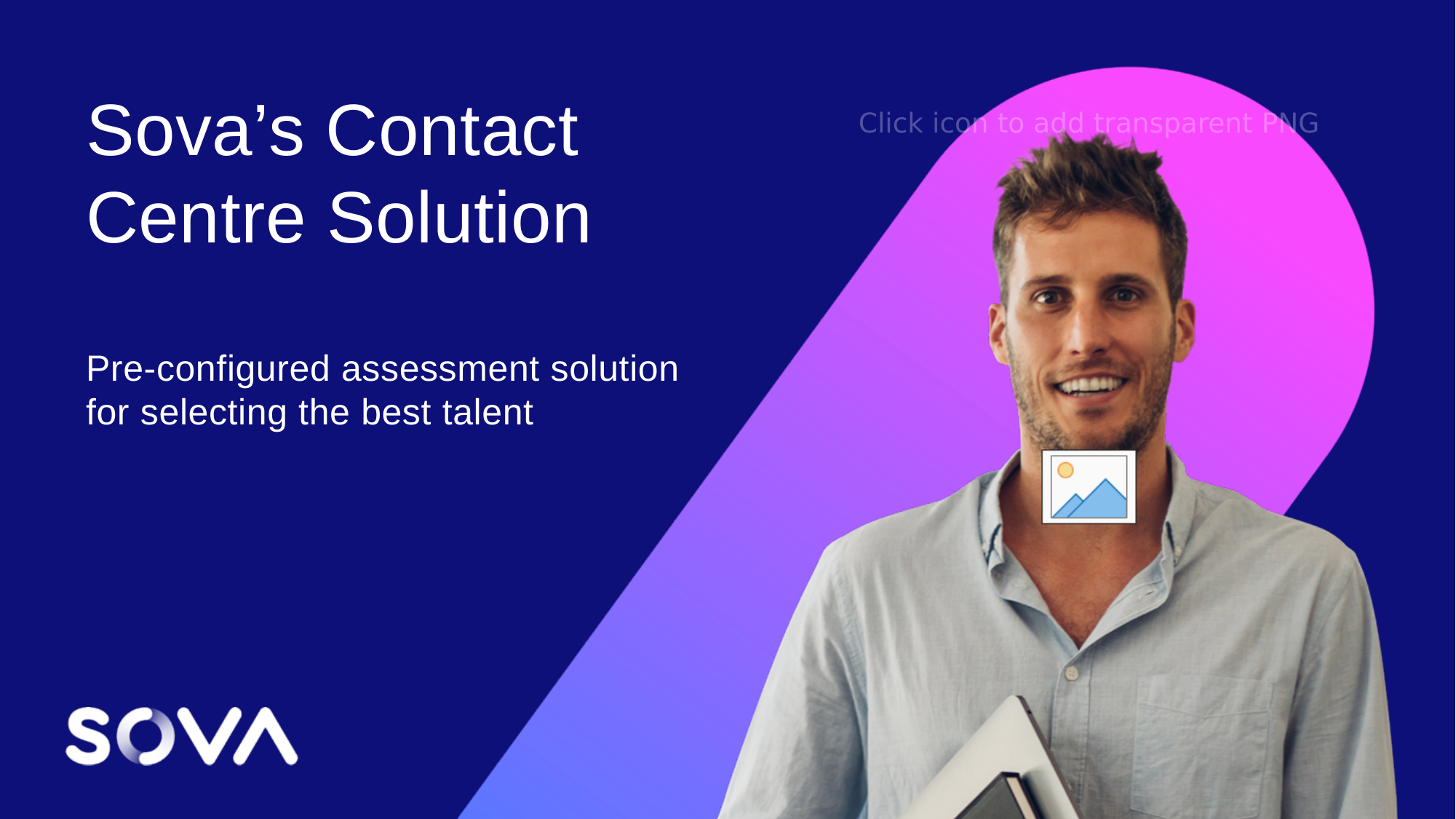

Sova’s Contact Centre Solution

Pre-configured assessment solution for selecting the best talent